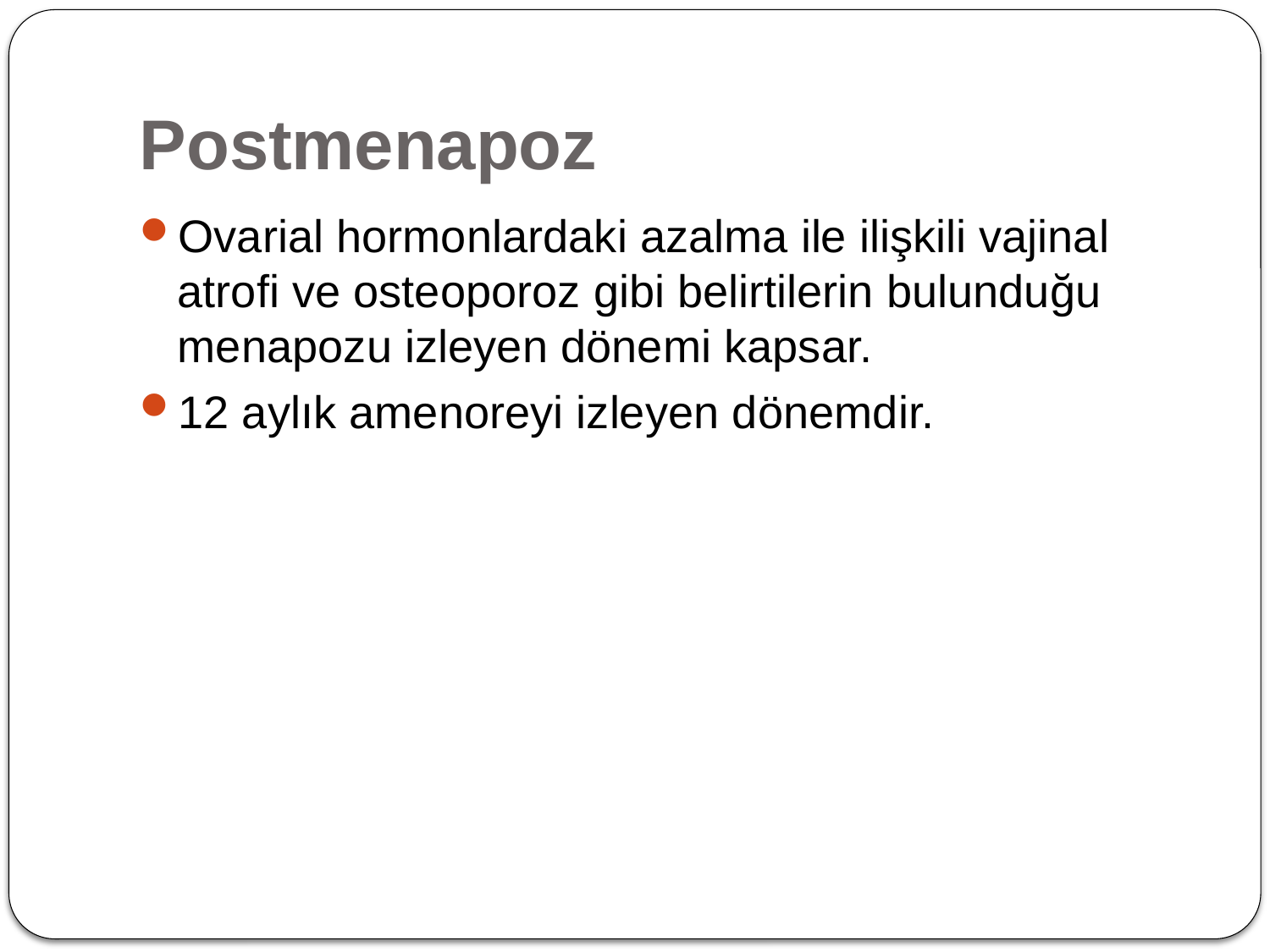

# Postmenapoz
Ovarial hormonlardaki azalma ile ilişkili vajinal atrofi ve osteoporoz gibi belirtilerin bulunduğu menapozu izleyen dönemi kapsar.
12 aylık amenoreyi izleyen dönemdir.